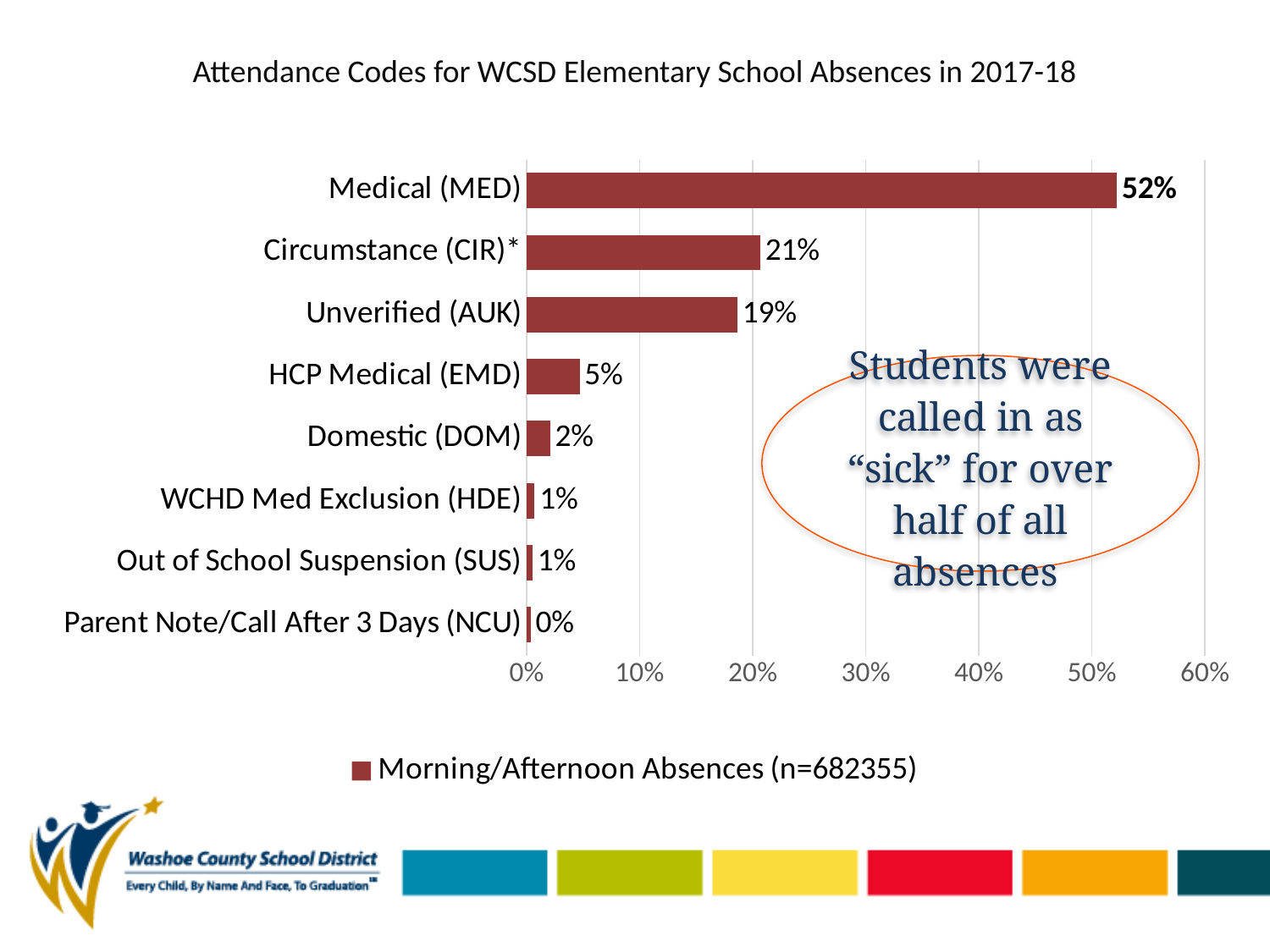

# Attendance Codes for WCSD Elementary School Absences in 2017-18

### Chart

| Category | Morning/Afternoon Absences (n=682355) |
|---|---|
| Parent Note/Call After 3 Days (NCU) | 0.0035905064079548034 |
| Out of School Suspension (SUS) | 0.005243604868433587 |
| WCHD Med Exclusion (HDE) | 0.0070080823031999475 |
| Domestic (DOM) | 0.0208117475507617 |
| HCP Medical (EMD) | 0.046862703431498266 |
| Unverified (AUK) | 0.18659641975218177 |
| Circumstance (CIR)* | 0.2066358420470283 |
| Medical (MED) | 0.5221241142806897 |